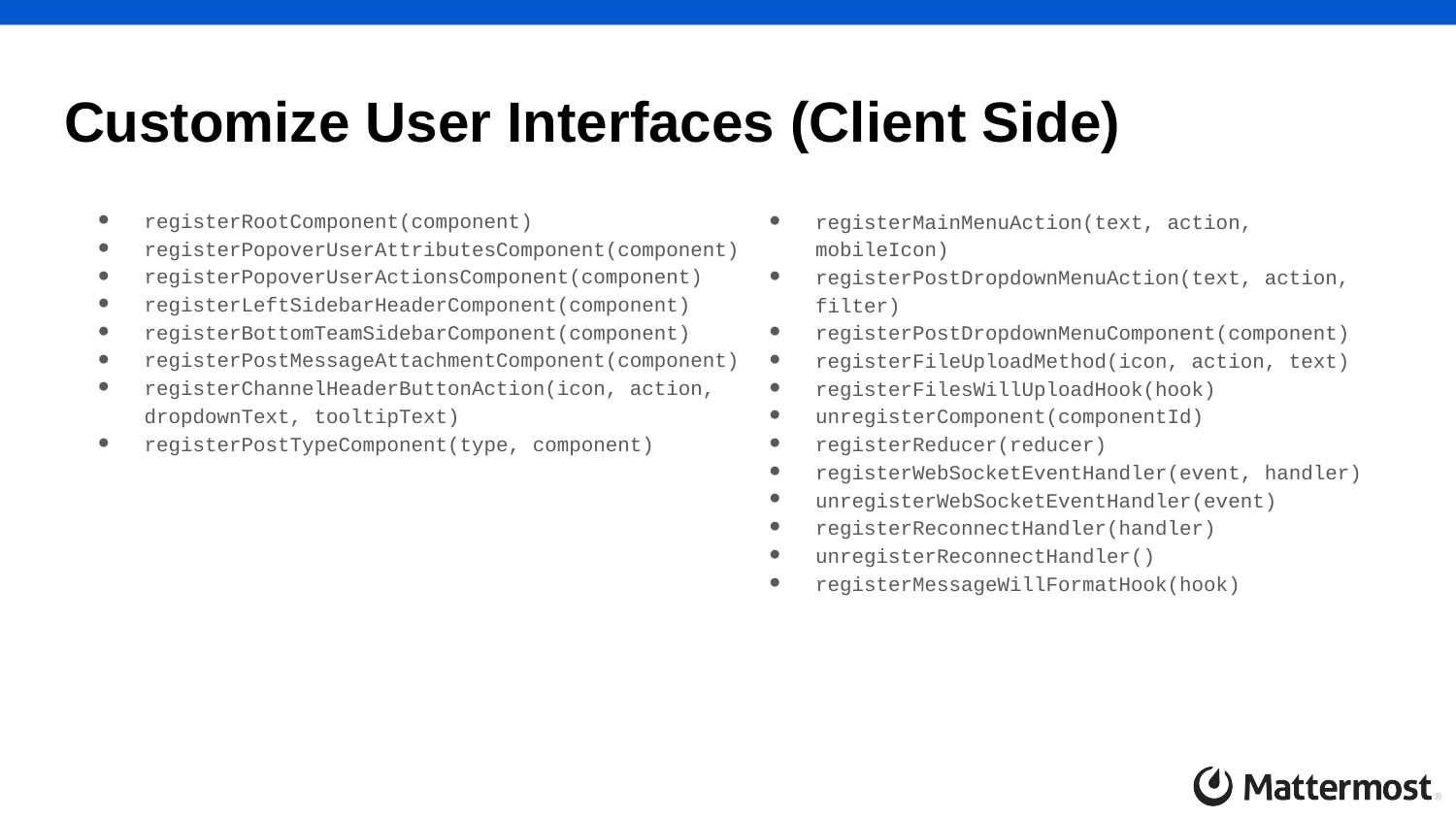

# Customize User Interfaces (Client Side)
registerRootComponent(component)
registerPopoverUserAttributesComponent(component)
registerPopoverUserActionsComponent(component)
registerLeftSidebarHeaderComponent(component)
registerBottomTeamSidebarComponent(component)
registerPostMessageAttachmentComponent(component)
registerChannelHeaderButtonAction(icon, action, dropdownText, tooltipText)
registerPostTypeComponent(type, component)
registerMainMenuAction(text, action, mobileIcon)
registerPostDropdownMenuAction(text, action, filter)
registerPostDropdownMenuComponent(component)
registerFileUploadMethod(icon, action, text)
registerFilesWillUploadHook(hook)
unregisterComponent(componentId)
registerReducer(reducer)
registerWebSocketEventHandler(event, handler)
unregisterWebSocketEventHandler(event)
registerReconnectHandler(handler)
unregisterReconnectHandler()
registerMessageWillFormatHook(hook)